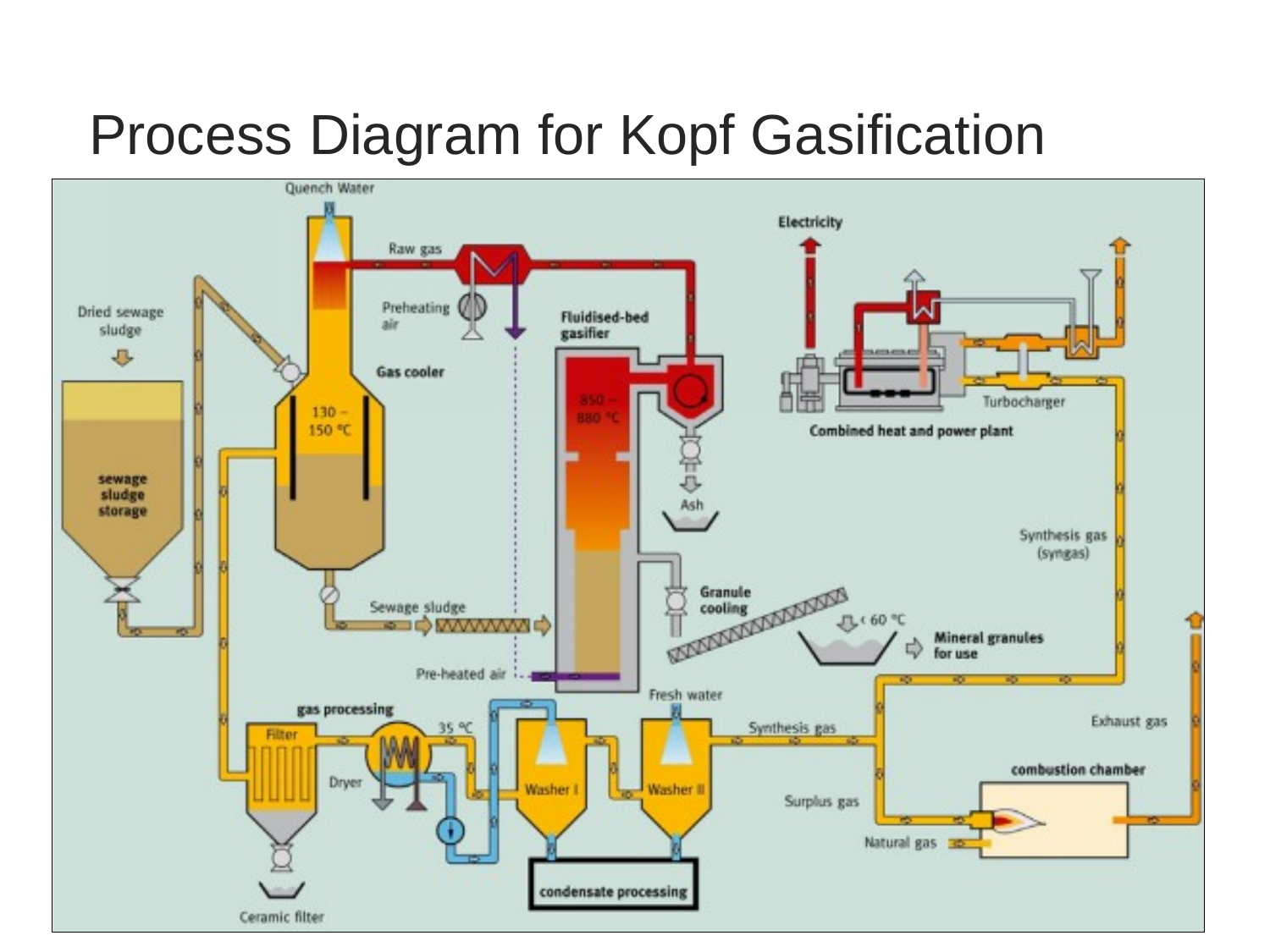

# Process Diagram for Kopf Gasification Plant

12